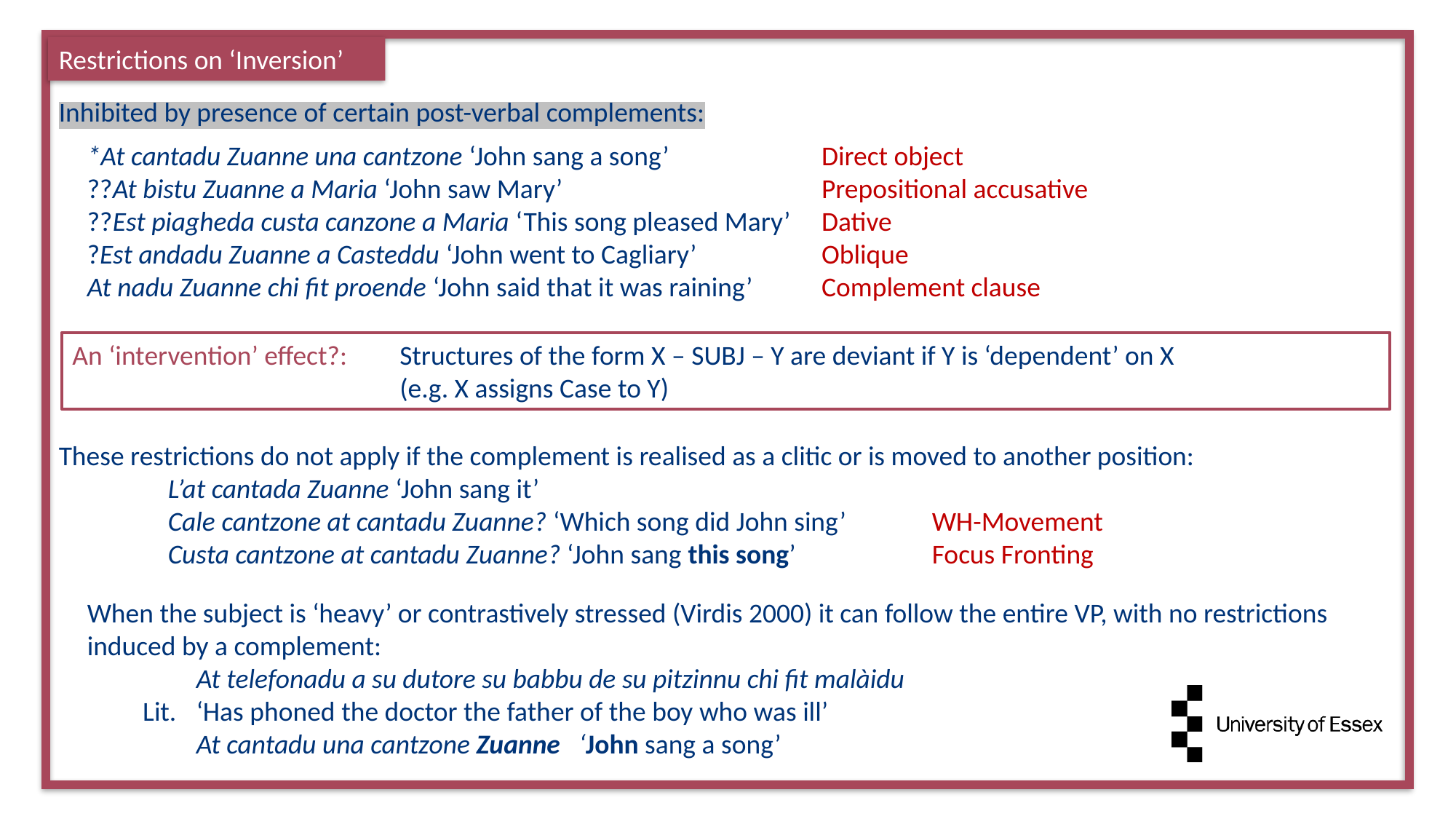

Restrictions on ‘Inversion’
Inhibited by presence of certain post-verbal complements:
*At cantadu Zuanne una cantzone ‘John sang a song’
??At bistu Zuanne a Maria ‘John saw Mary’
??Est piagheda custa canzone a Maria ‘This song pleased Mary’
?Est andadu Zuanne a Casteddu ‘John went to Cagliary’
At nadu Zuanne chi fit proende ‘John said that it was raining’
Direct object
Prepositional accusative
Dative
Oblique
Complement clause
An ‘intervention’ effect?: 	Structures of the form X – SUBJ – Y are deviant if Y is ‘dependent’ on X
			(e.g. X assigns Case to Y)
These restrictions do not apply if the complement is realised as a clitic or is moved to another position:
	L’at cantada Zuanne ‘John sang it’
	Cale cantzone at cantadu Zuanne? ‘Which song did John sing’	WH-Movement
	Custa cantzone at cantadu Zuanne? ‘John sang this song’		Focus Fronting
When the subject is ‘heavy’ or contrastively stressed (Virdis 2000) it can follow the entire VP, with no restrictions induced by a complement:
	At telefonadu a su dutore su babbu de su pitzinnu chi fit malàidu
         Lit.	‘Has phoned the doctor the father of the boy who was ill’
	At cantadu una cantzone Zuanne   ‘John sang a song’